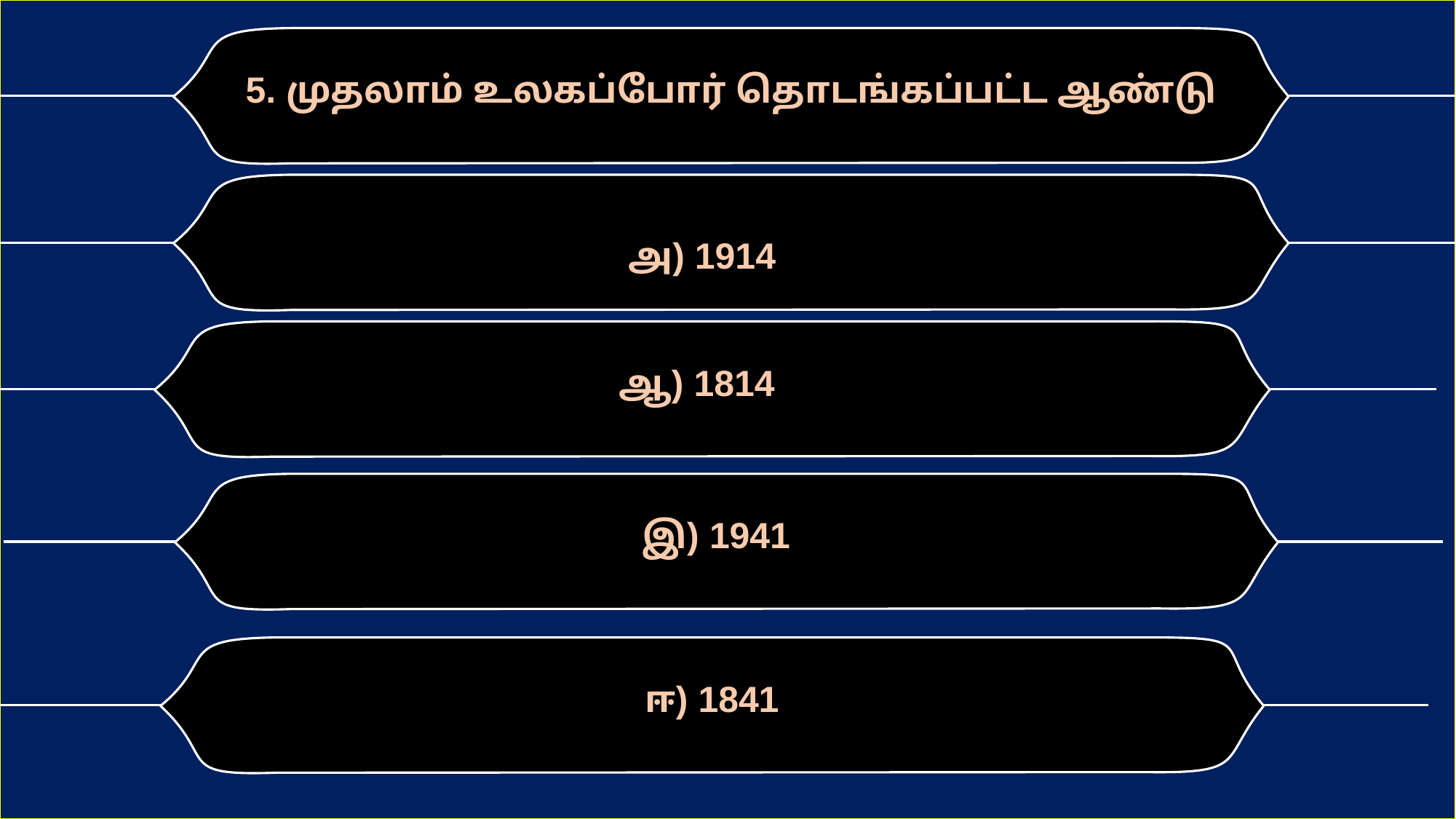

5. முதலாம் உலகப்போர் தொடங்கப்பட்ட ஆண்டு

அ) 1914
ஆ) 1814

இ) 1941

ஈ) 1841